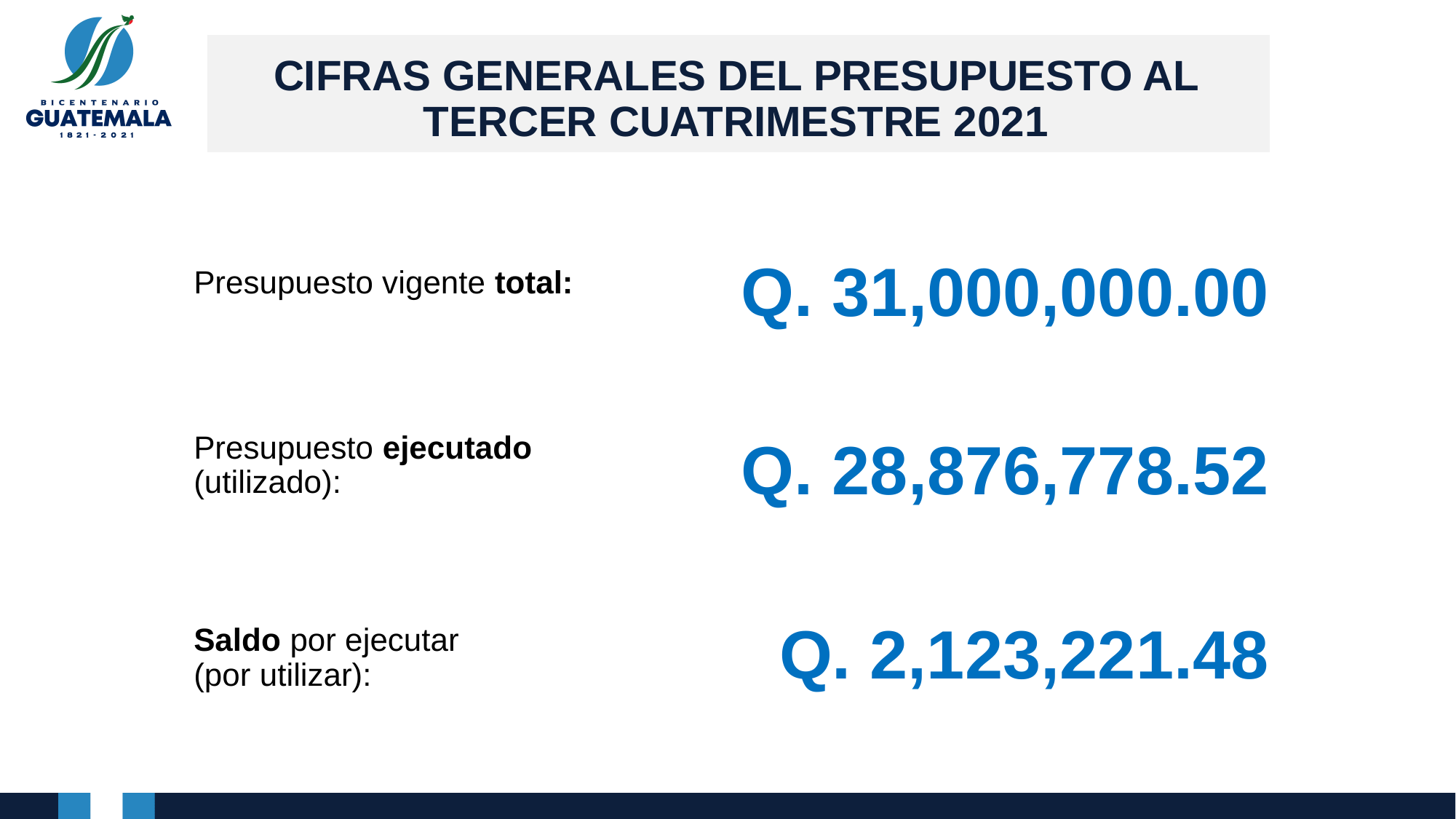

# CIFRAS GENERALES DEL PRESUPUESTO AL TERCER CUATRIMESTRE 2021

Q. 31,000,000.00

Presupuesto vigente total:

Presupuesto ejecutado (utilizado):

Saldo por ejecutar
(por utilizar):

Q. 28,876,778.52

Q. 2,123,221.48